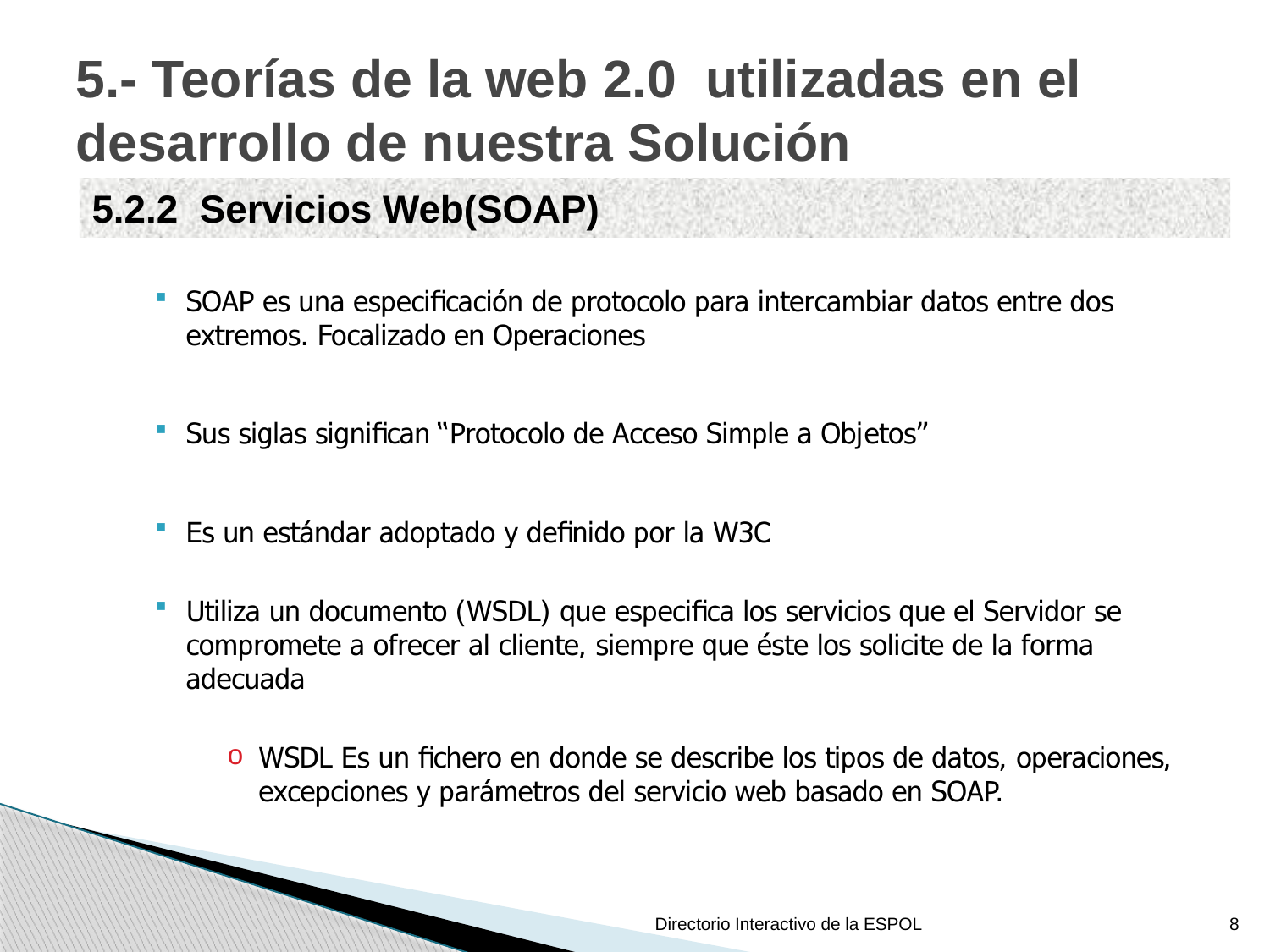

# 5.- Teorías de la web 2.0  utilizadas en el desarrollo de nuestra Solución
5.2.2  Servicios Web(SOAP)

SOAP es una especificación de protocolo para intercambiar datos entre dos extremos. Focalizado en Operaciones

Sus siglas significan “Protocolo de Acceso Simple a Objetos”

Es un estándar adoptado y definido por la W3C

Utiliza un documento (WSDL) que especifica los servicios que el Servidor se compromete a ofrecer al cliente, siempre que éste los solicite de la forma adecuada

WSDL Es un fichero en donde se describe los tipos de datos, operaciones, excepciones y parámetros del servicio web basado en SOAP.

Directorio Interactivo de la ESPOL
8